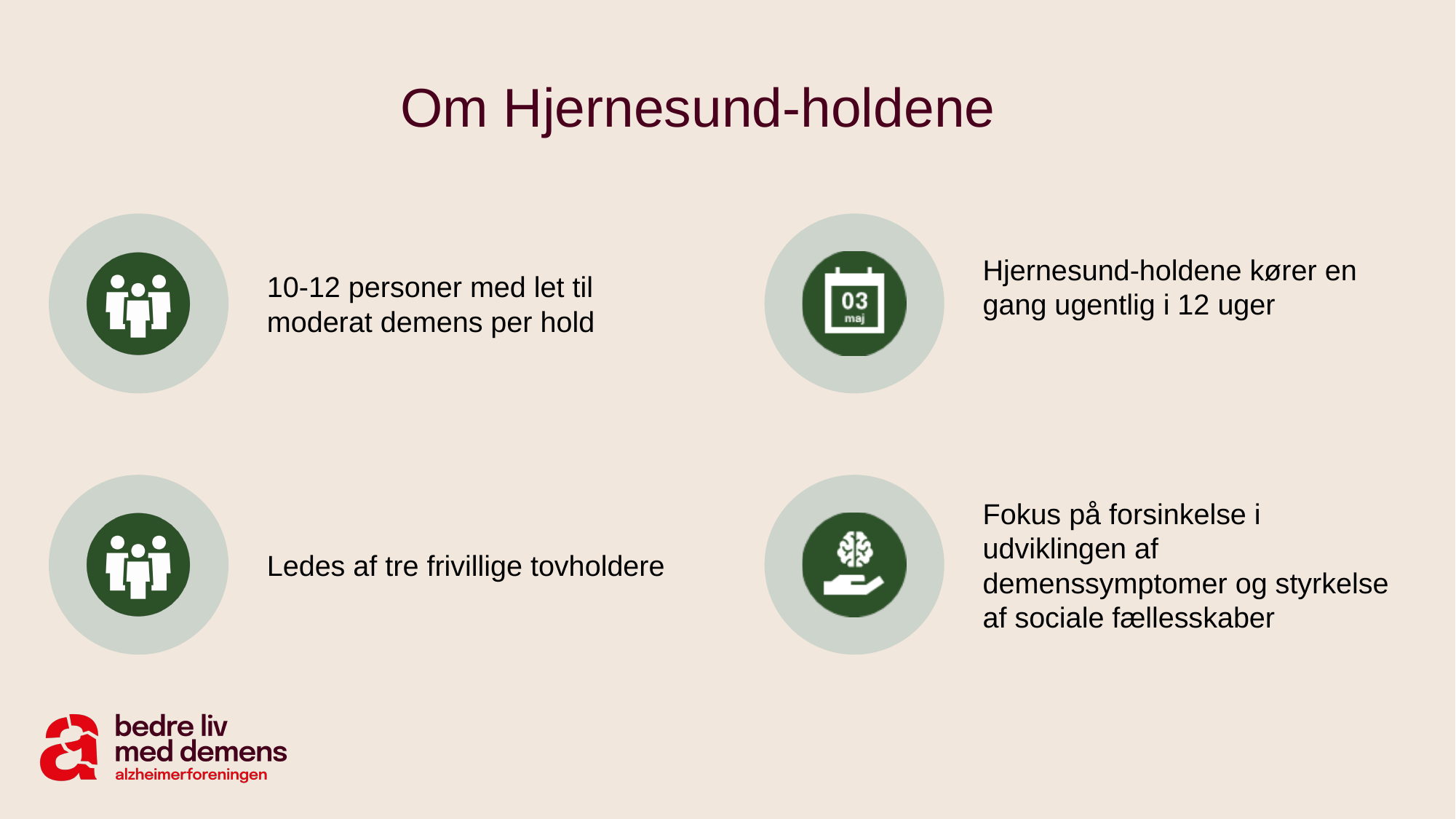

Om Hjernesund-holdene
10-12 personer med let til moderat demens per hold
Hjernesund-holdene kører en gang ugentlig i 12 uger
Ledes af tre frivillige tovholdere
Fokus på forsinkelse i udviklingen af demenssymptomer og styrkelse af sociale fællesskaber